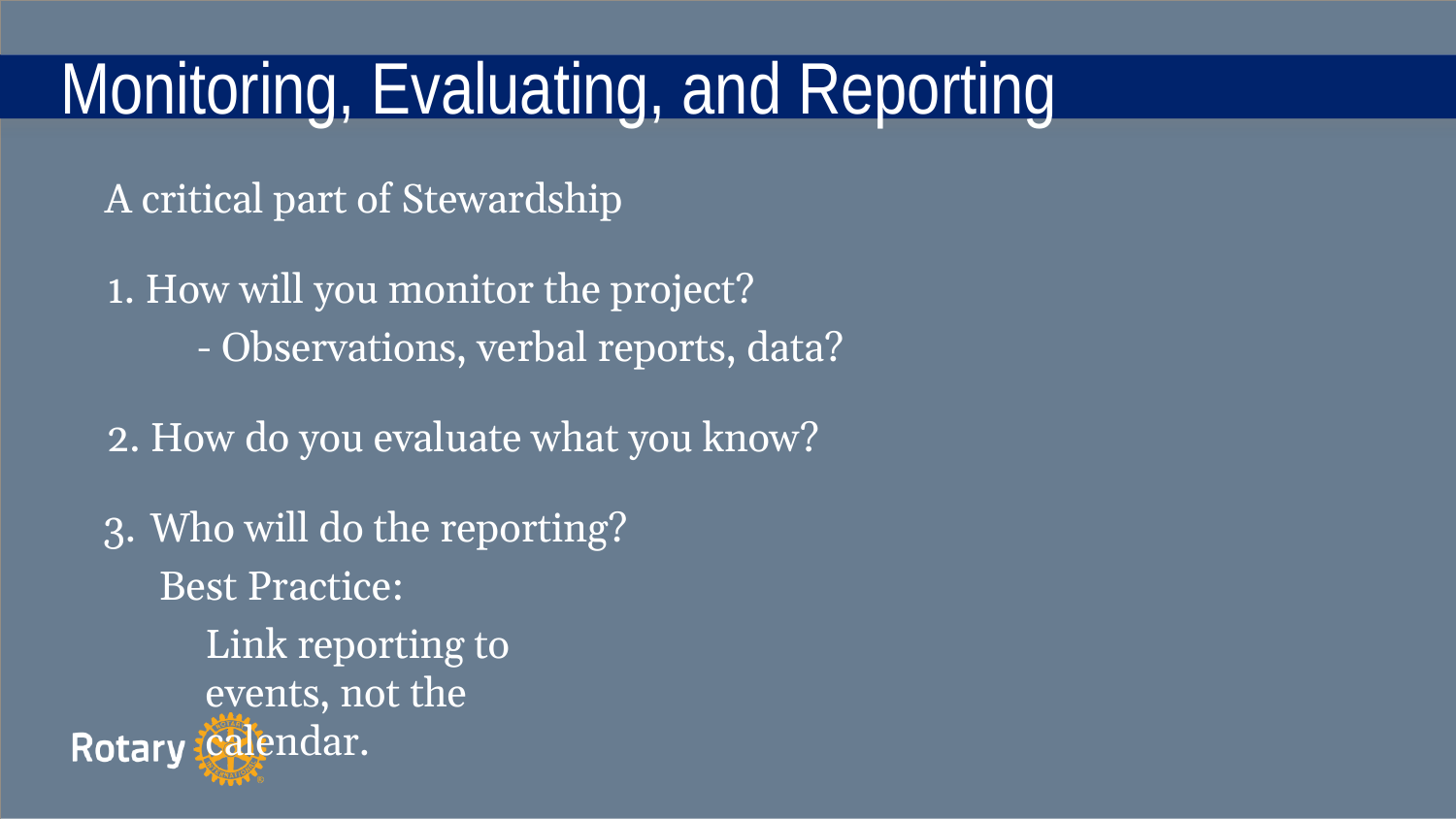

# Monitoring, Evaluating, and Reporting
A critical part of Stewardship
How will you monitor the project?
- Observations, verbal reports, data?
How do you evaluate what you know?
Who will do the reporting?  Best Practice:
Link reporting to events, not the calendar.